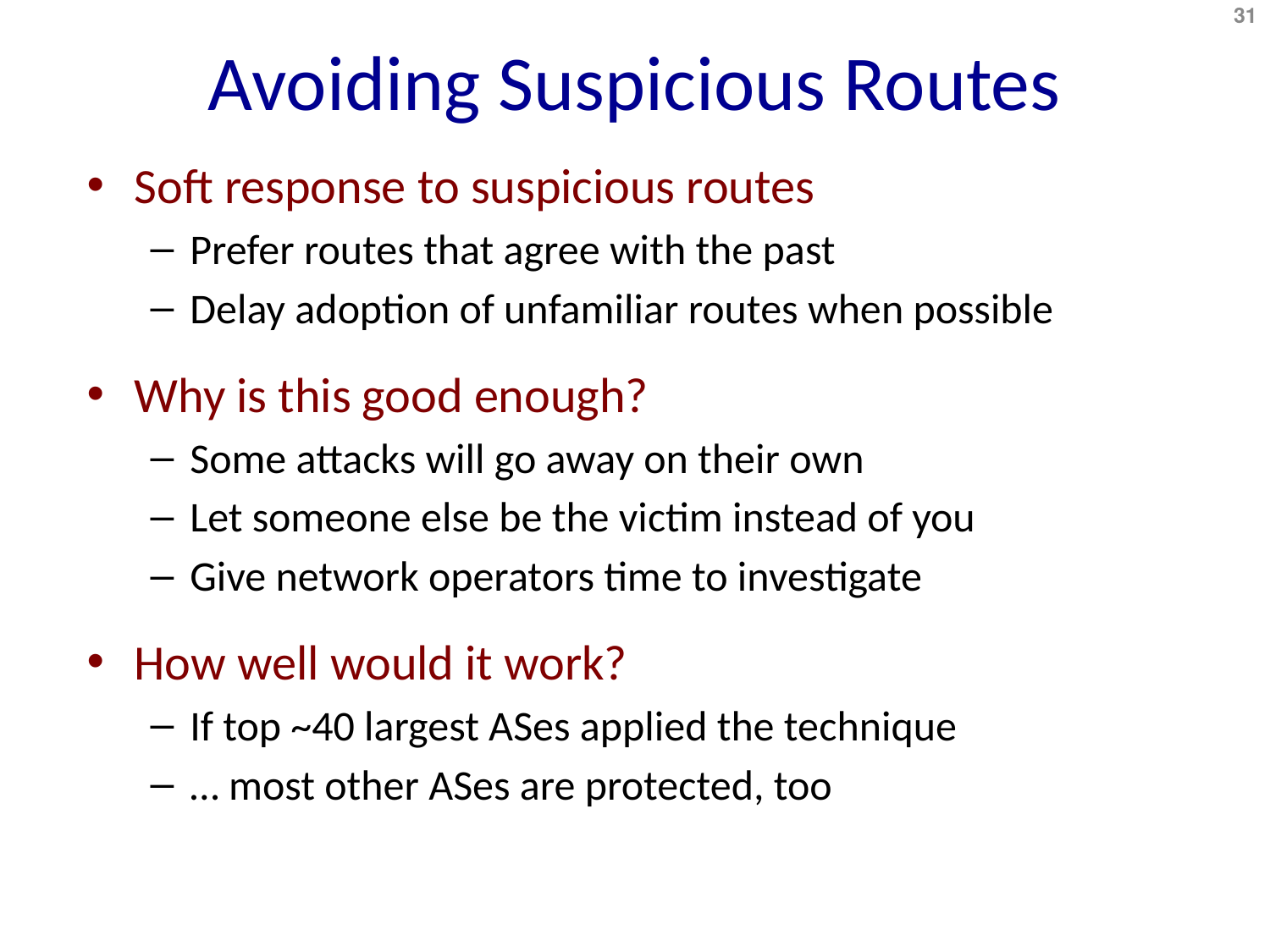

# Avoiding Suspicious Routes
31
Soft response to suspicious routes
Prefer routes that agree with the past
Delay adoption of unfamiliar routes when possible
Why is this good enough?
Some attacks will go away on their own
Let someone else be the victim instead of you
Give network operators time to investigate
How well would it work?
If top ~40 largest ASes applied the technique
… most other ASes are protected, too